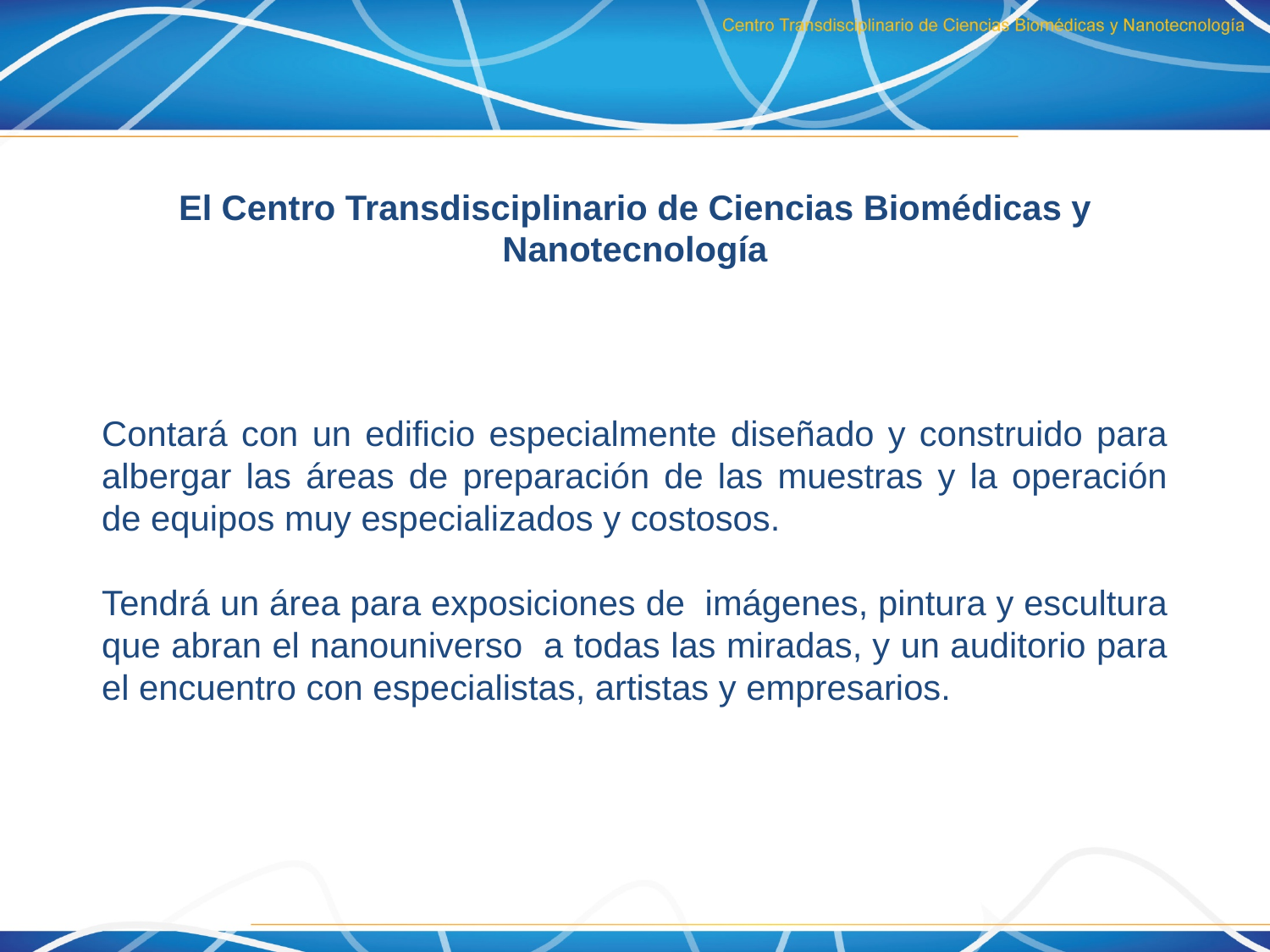

El Centro Transdisciplinario de Ciencias Biomédicas y Nanotecnología

Contará con un edificio especialmente diseñado y construido para albergar las áreas de preparación de las muestras y la operación de equipos muy especializados y costosos.

Tendrá un área para exposiciones de  imágenes, pintura y escultura que abran el nanouniverso  a todas las miradas, y un auditorio para el encuentro con especialistas, artistas y empresarios.